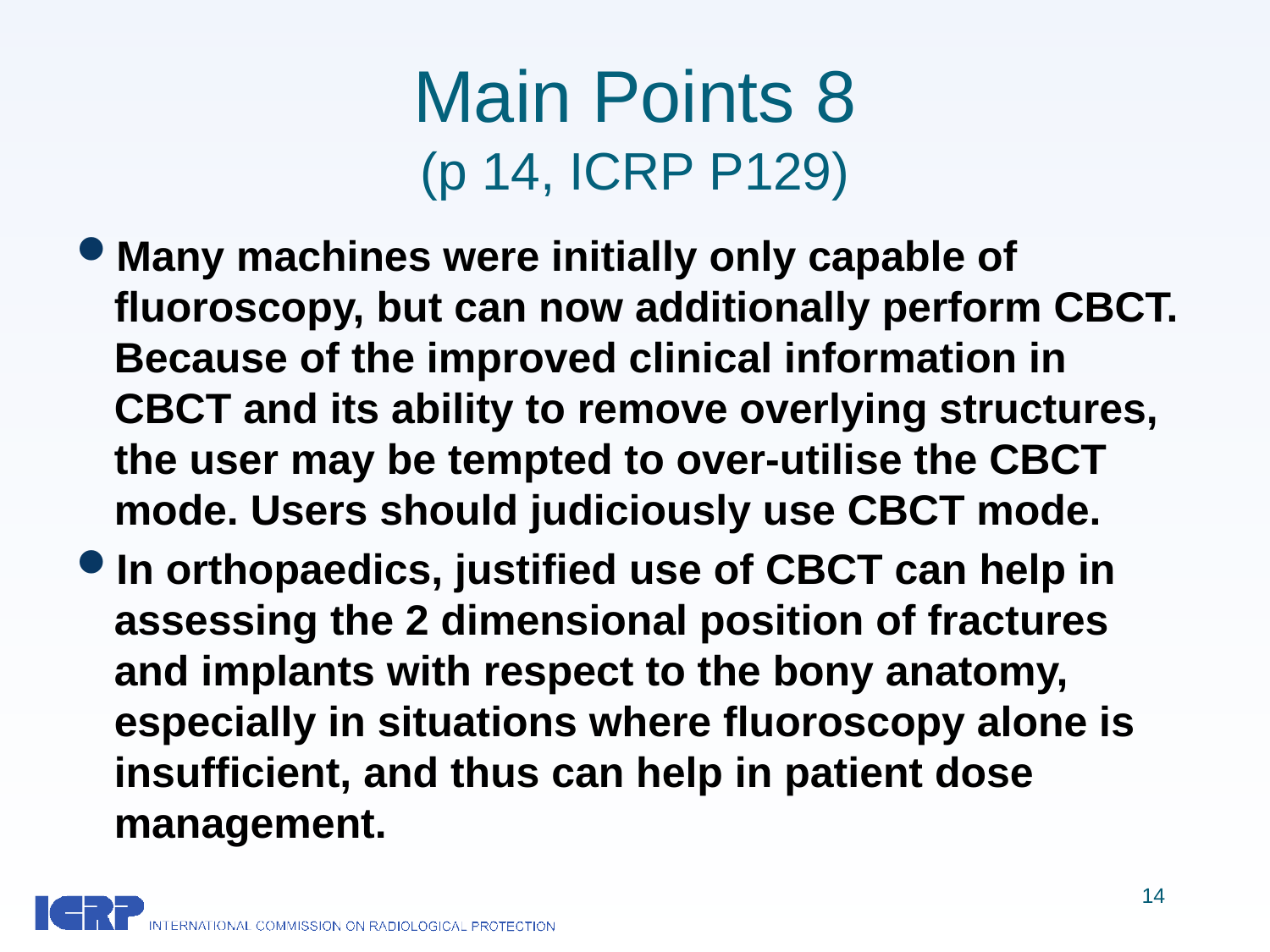

# Main Points 8 (p 14, ICRP P129)
Many machines were initially only capable of fluoroscopy, but can now additionally perform CBCT. Because of the improved clinical information in CBCT and its ability to remove overlying structures, the user may be tempted to over-utilise the CBCT mode. Users should judiciously use CBCT mode.
In orthopaedics, justified use of CBCT can help in assessing the 2 dimensional position of fractures and implants with respect to the bony anatomy, especially in situations where fluoroscopy alone is insufficient, and thus can help in patient dose management.
14